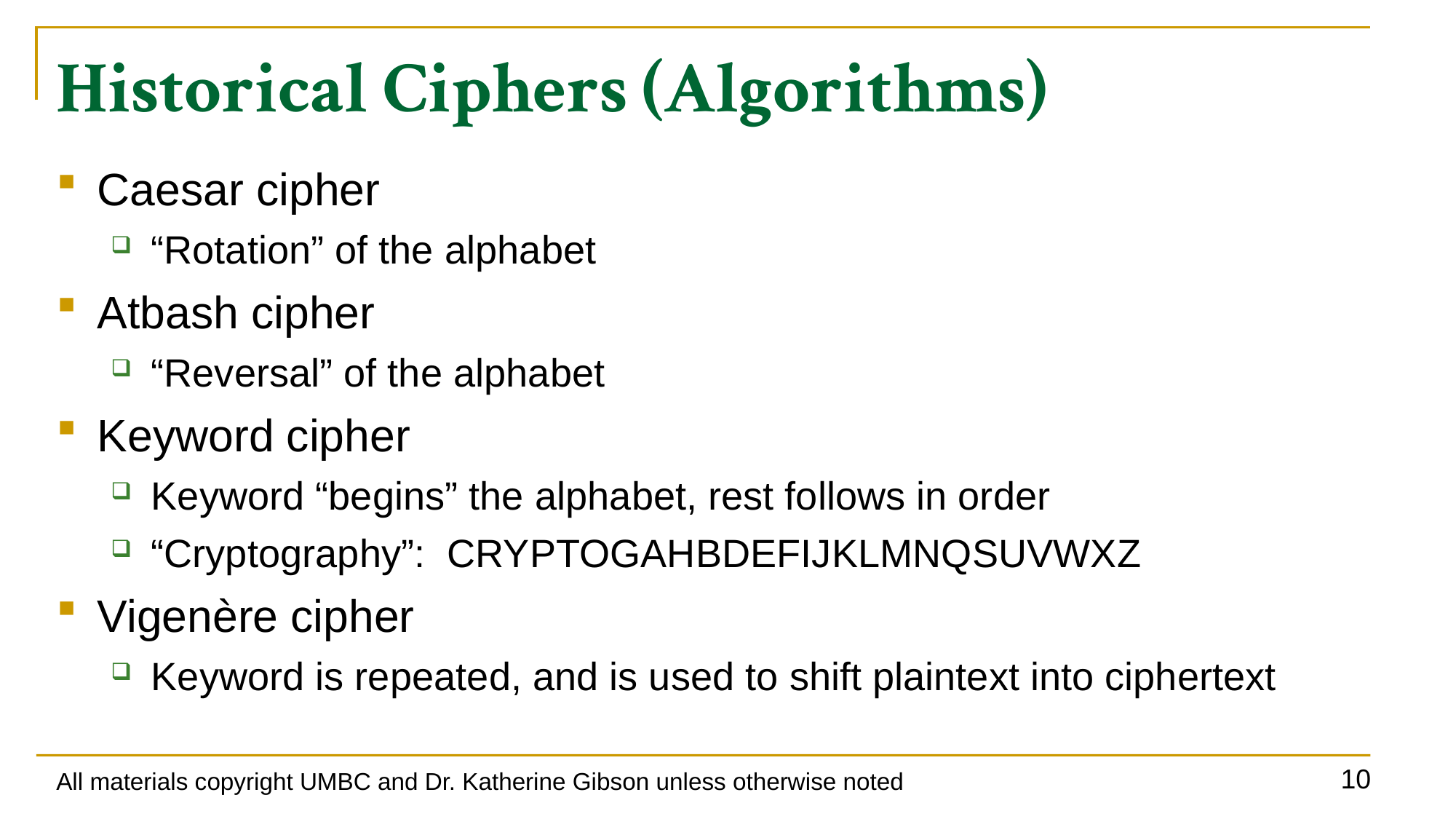

# Historical Ciphers (Algorithms)
Caesar cipher
“Rotation” of the alphabet
Atbash cipher
“Reversal” of the alphabet
Keyword cipher
Keyword “begins” the alphabet, rest follows in order
“Cryptography”:  CRYPTOGAHBDEFIJKLMNQSUVWXZ
Vigenère cipher
Keyword is repeated, and is used to shift plaintext into ciphertext